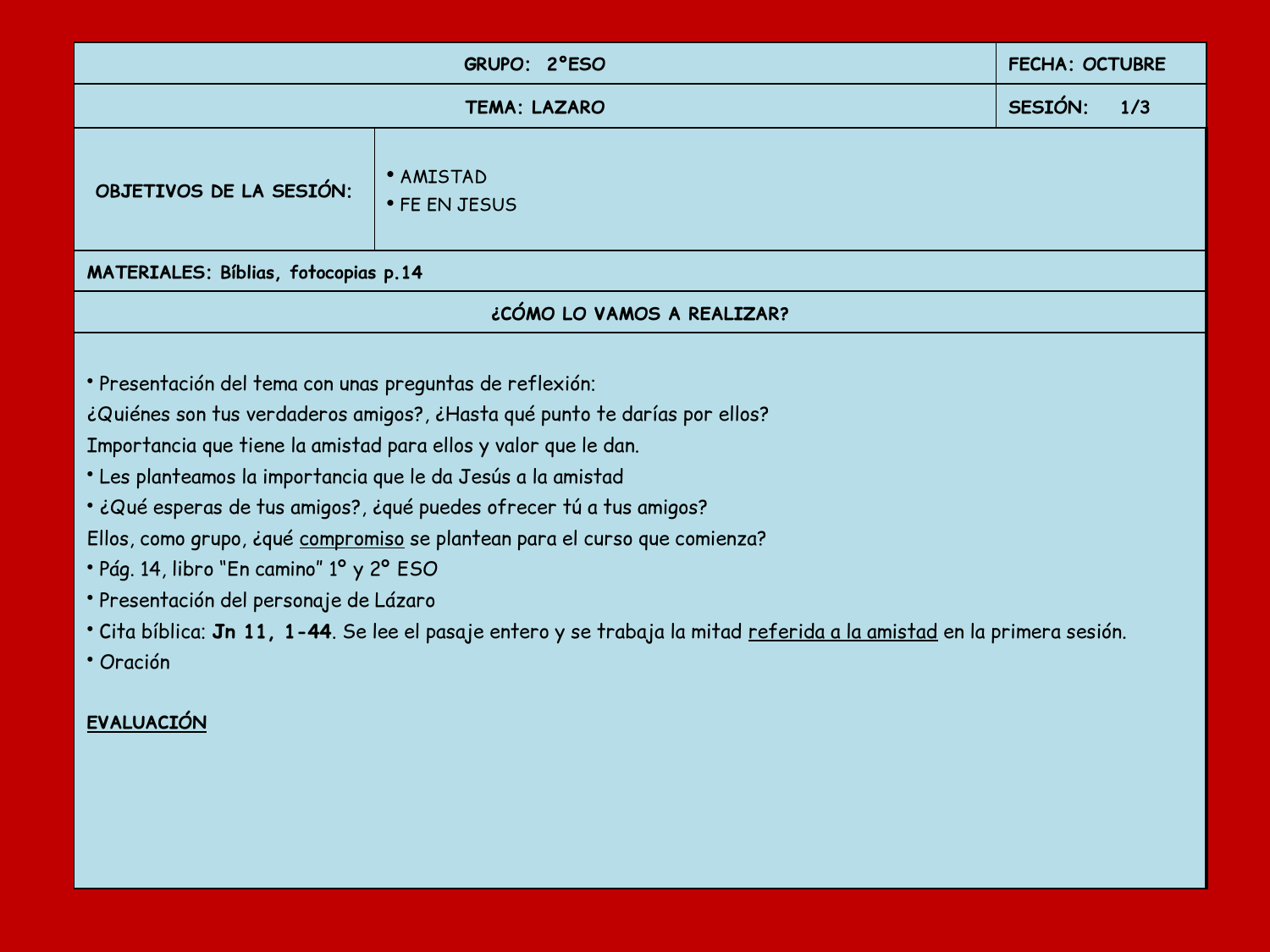

#
| GRUPO: 2ºESO |  | FECHA: OCTUBRE |
| --- | --- | --- |
| TEMA: LAZARO |  | SESIÓN: 1/3 |
| OBJETIVOS DE LA SESIÓN: | AMISTAD FE EN JESUS |  |
| MATERIALES: Bíblias, fotocopias p.14 |  |  |
| ¿CÓMO LO VAMOS A REALIZAR? |  |  |
| Presentación del tema con unas preguntas de reflexión: ¿Quiénes son tus verdaderos amigos?, ¿Hasta qué punto te darías por ellos? Importancia que tiene la amistad para ellos y valor que le dan. Les planteamos la importancia que le da Jesús a la amistad ¿Qué esperas de tus amigos?, ¿qué puedes ofrecer tú a tus amigos? Ellos, como grupo, ¿qué compromiso se plantean para el curso que comienza? Pág. 14, libro “En camino” 1º y 2º ESO Presentación del personaje de Lázaro Cita bíblica: Jn 11, 1-44. Se lee el pasaje entero y se trabaja la mitad referida a la amistad en la primera sesión. Oración EVALUACIÓN |  |  |